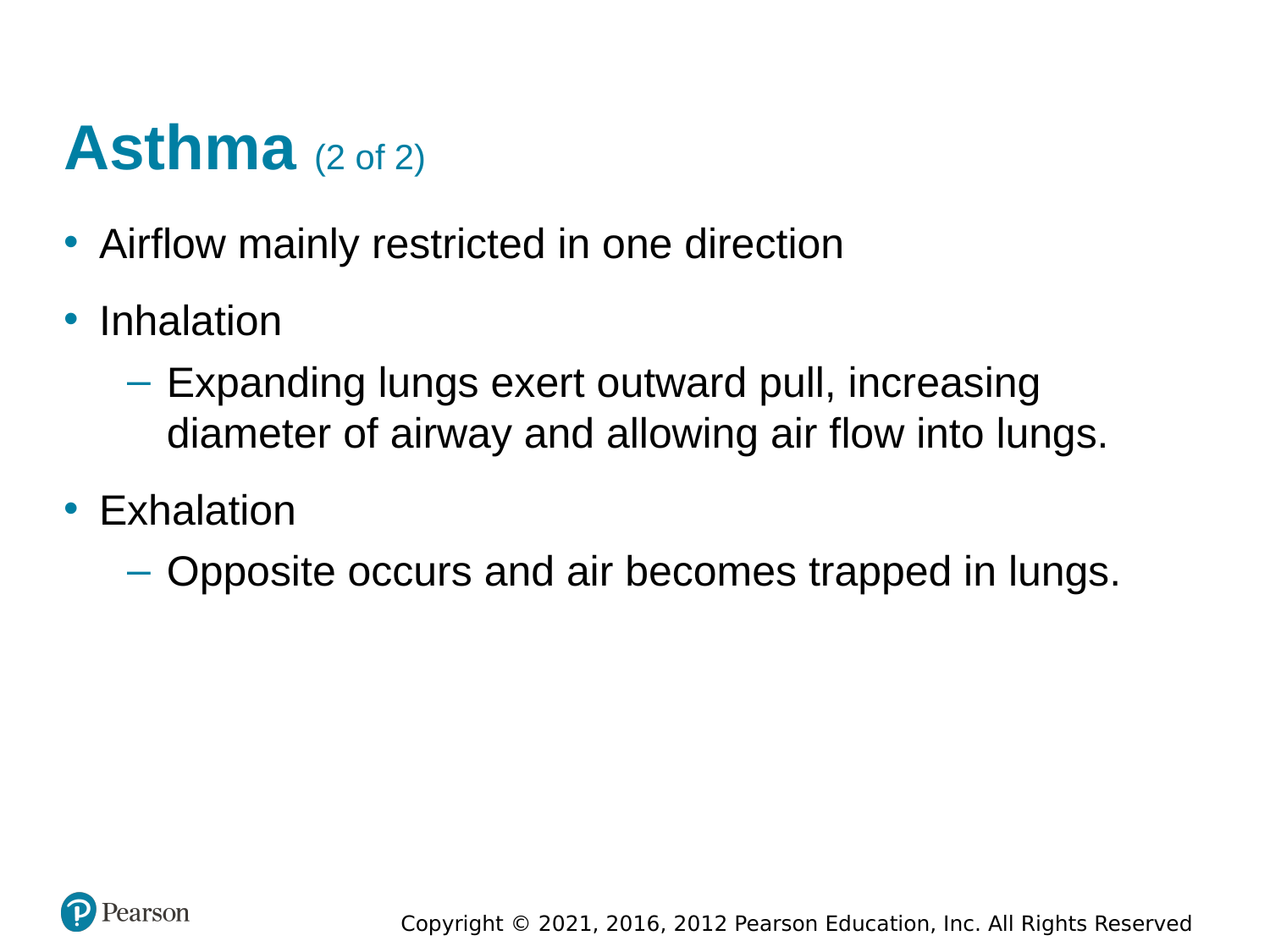

# Asthma (2 of 2)
Airflow mainly restricted in one direction
Inhalation
Expanding lungs exert outward pull, increasing diameter of airway and allowing air flow into lungs.
Exhalation
Opposite occurs and air becomes trapped in lungs.